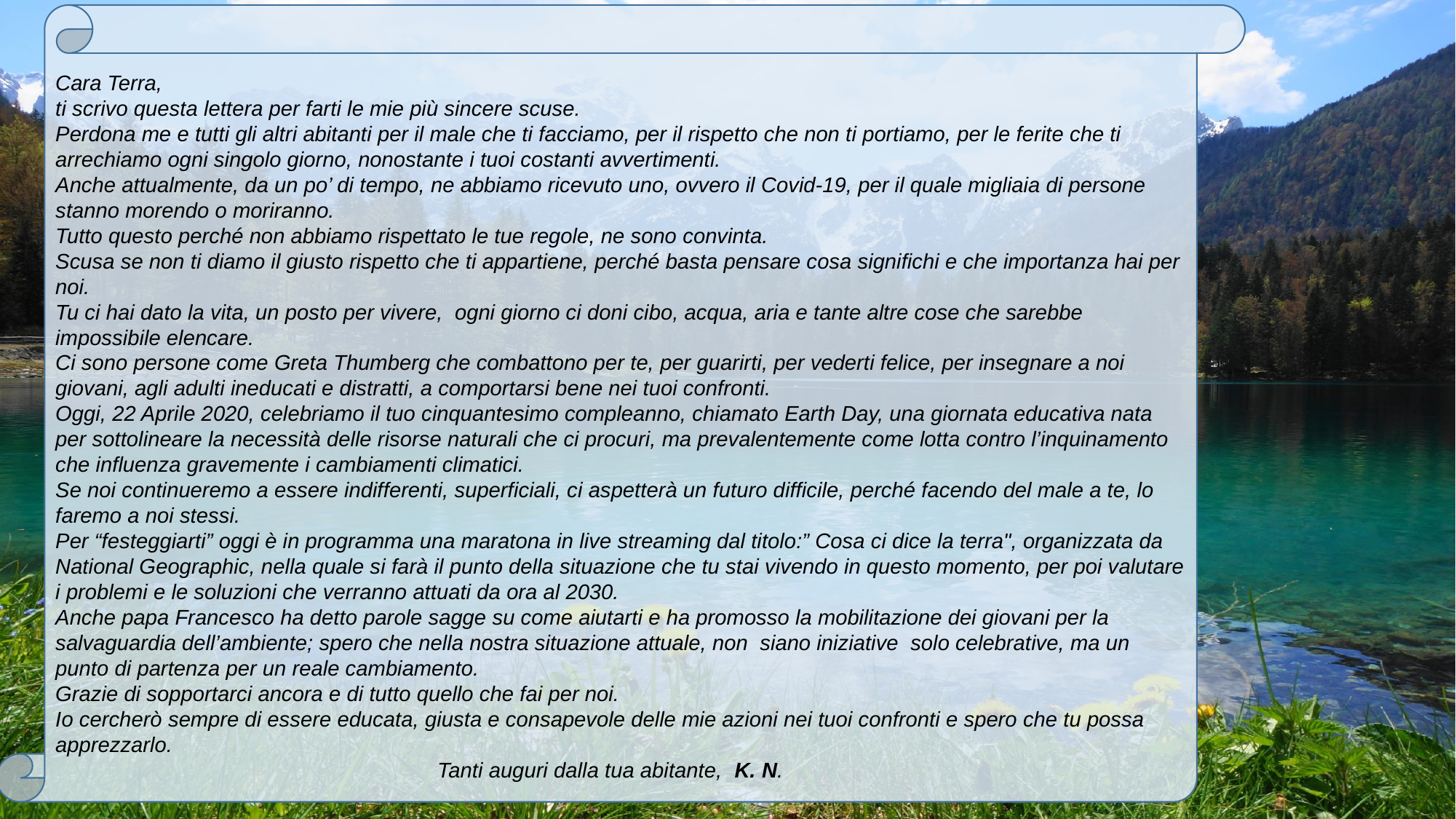

Cara Terra,
ti scrivo questa lettera per farti le mie più sincere scuse.
Perdona me e tutti gli altri abitanti per il male che ti facciamo, per il rispetto che non ti portiamo, per le ferite che ti arrechiamo ogni singolo giorno, nonostante i tuoi costanti avvertimenti.
Anche attualmente, da un po’ di tempo, ne abbiamo ricevuto uno, ovvero il Covid-19, per il quale migliaia di persone stanno morendo o moriranno.
Tutto questo perché non abbiamo rispettato le tue regole, ne sono convinta.
Scusa se non ti diamo il giusto rispetto che ti appartiene, perché basta pensare cosa significhi e che importanza hai per noi.
Tu ci hai dato la vita, un posto per vivere,  ogni giorno ci doni cibo, acqua, aria e tante altre cose che sarebbe impossibile elencare.
Ci sono persone come Greta Thumberg che combattono per te, per guarirti, per vederti felice, per insegnare a noi giovani, agli adulti ineducati e distratti, a comportarsi bene nei tuoi confronti.
Oggi, 22 Aprile 2020, celebriamo il tuo cinquantesimo compleanno, chiamato Earth Day, una giornata educativa nata per sottolineare la necessità delle risorse naturali che ci procuri, ma prevalentemente come lotta contro l’inquinamento che influenza gravemente i cambiamenti climatici.
Se noi continueremo a essere indifferenti, superficiali, ci aspetterà un futuro difficile, perché facendo del male a te, lo faremo a noi stessi.
Per “festeggiarti” oggi è in programma una maratona in live streaming dal titolo:” Cosa ci dice la terra", organizzata da National Geographic, nella quale si farà il punto della situazione che tu stai vivendo in questo momento, per poi valutare i problemi e le soluzioni che verranno attuati da ora al 2030.
Anche papa Francesco ha detto parole sagge su come aiutarti e ha promosso la mobilitazione dei giovani per la salvaguardia dell’ambiente; spero che nella nostra situazione attuale, non  siano iniziative  solo celebrative, ma un punto di partenza per un reale cambiamento.
Grazie di sopportarci ancora e di tutto quello che fai per noi.
Io cercherò sempre di essere educata, giusta e consapevole delle mie azioni nei tuoi confronti e spero che tu possa apprezzarlo.
Tanti auguri dalla tua abitante,  K. N.